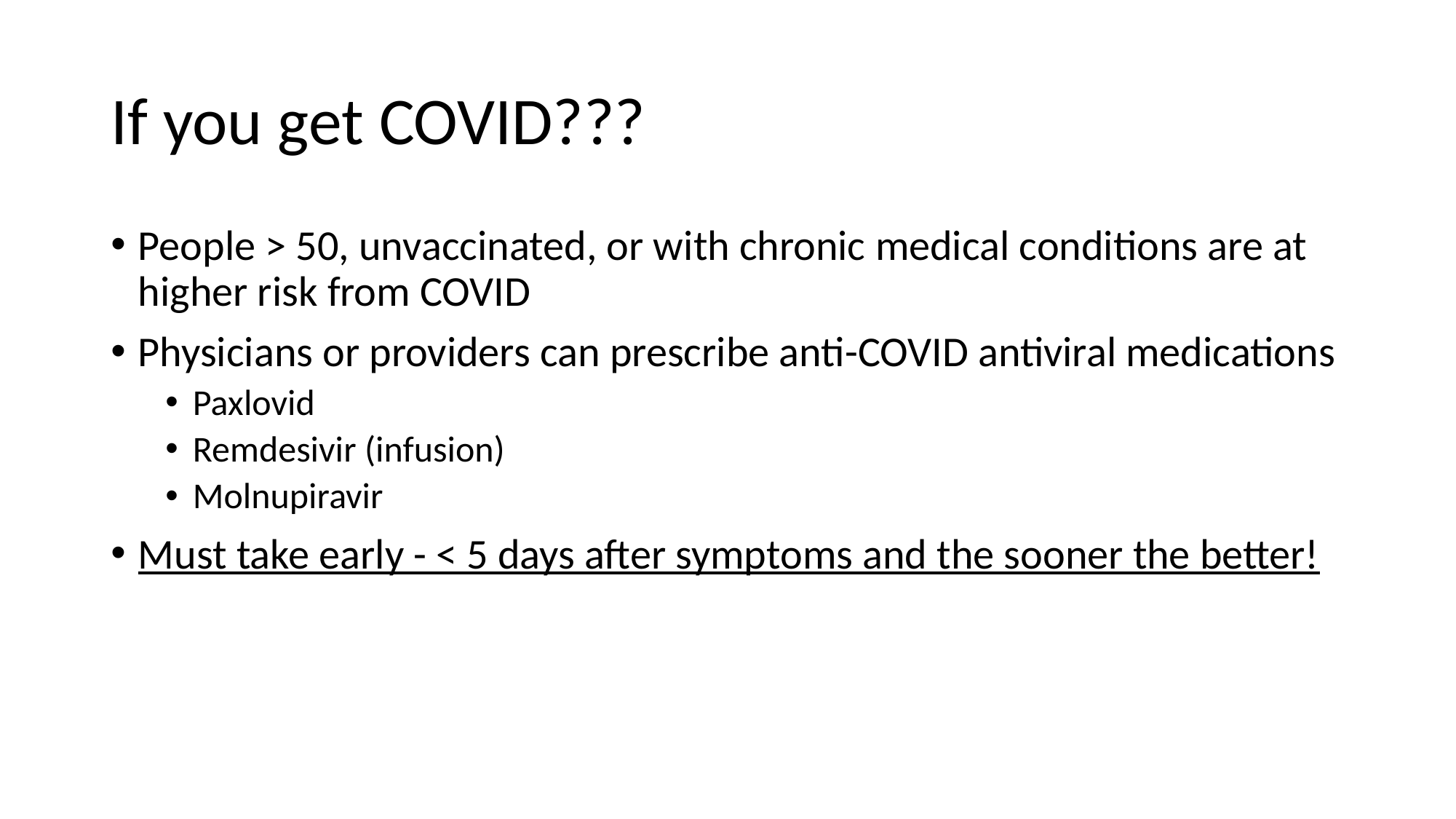

# If you get COVID???
People > 50, unvaccinated, or with chronic medical conditions are at higher risk from COVID
Physicians or providers can prescribe anti-COVID antiviral medications
Paxlovid
Remdesivir (infusion)
Molnupiravir
Must take early - < 5 days after symptoms and the sooner the better!